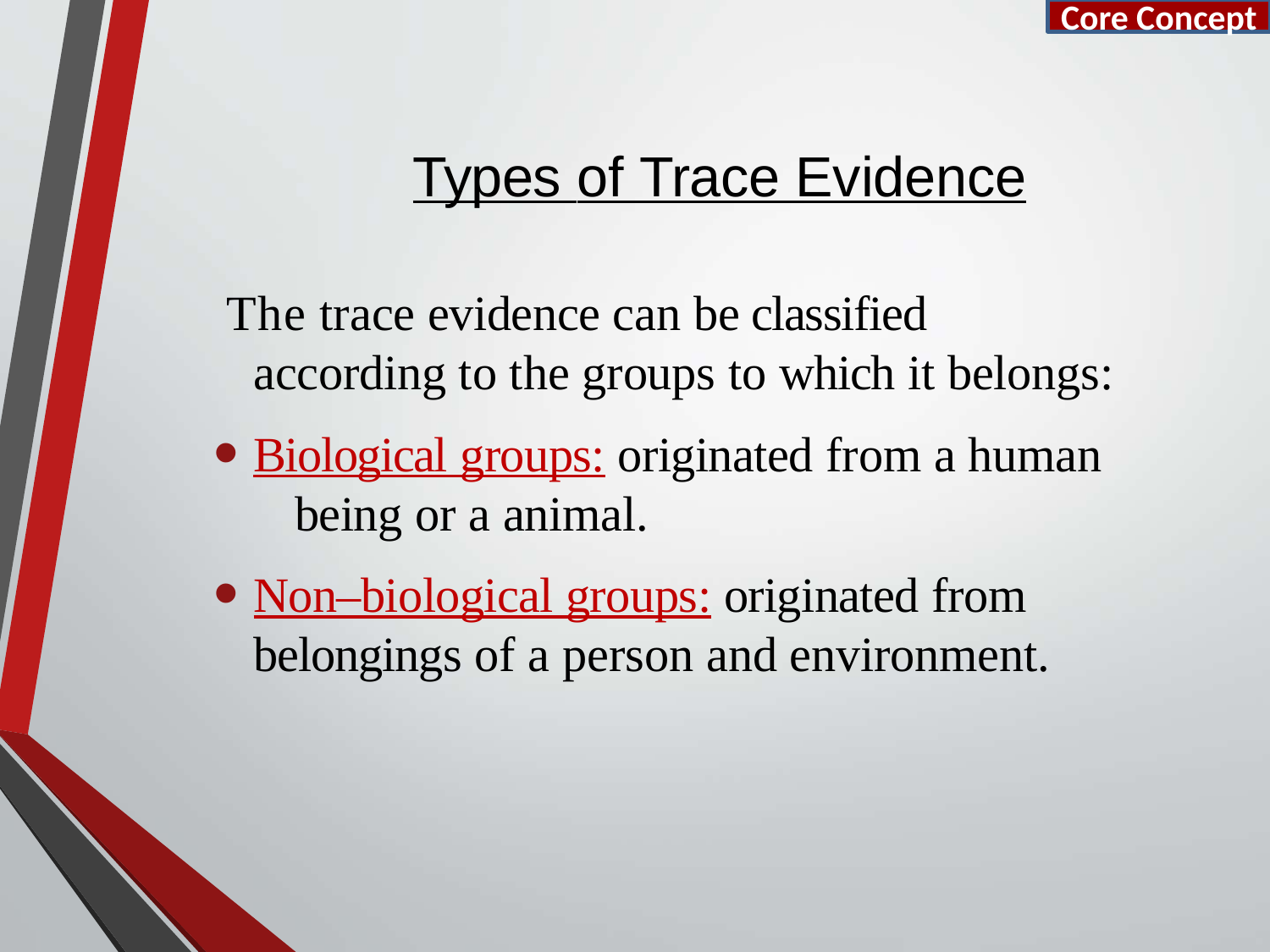

Core Concept
# Types of Trace Evidence
The trace evidence can be classified according to the groups to which it belongs:
Biological groups: originated from a human 	being or a animal.
Non–biological groups: originated from belongings of a person and environment.